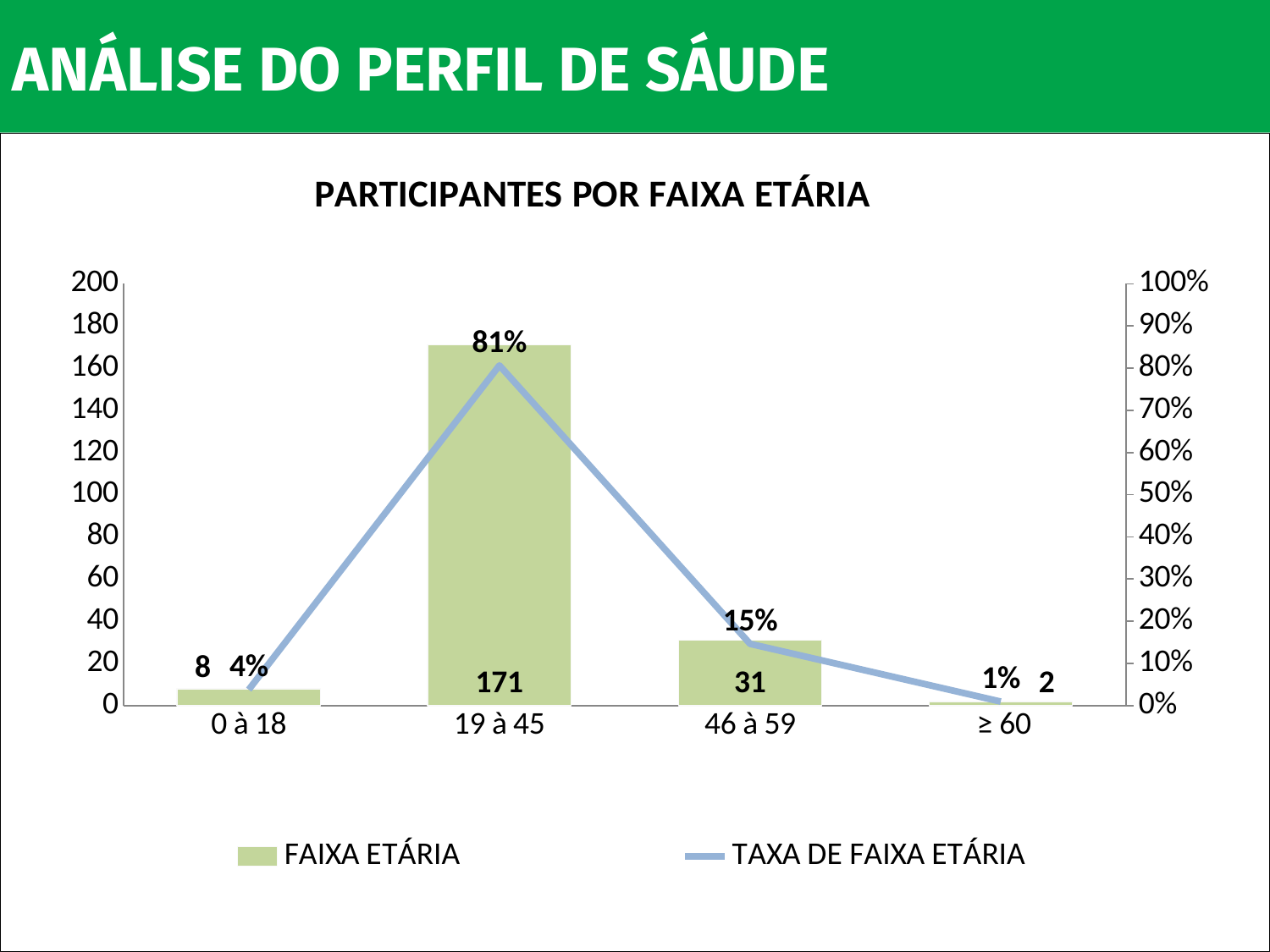

ANÁLISE DO PERFIL DE SÁUDE

### Chart: PARTICIPANTES POR FAIXA ETÁRIA

| Category | FAIXA ETÁRIA | TAXA DE FAIXA ETÁRIA |
|---|---|---|
| 0 à 18 | 8.0 | 0.03773584905660377 |
| 19 à 45 | 171.0 | 0.8066037735849056 |
| 46 à 59 | 31.0 | 0.14622641509433962 |
|  ≥ 60 | 2.0 | 0.009433962264150943 |